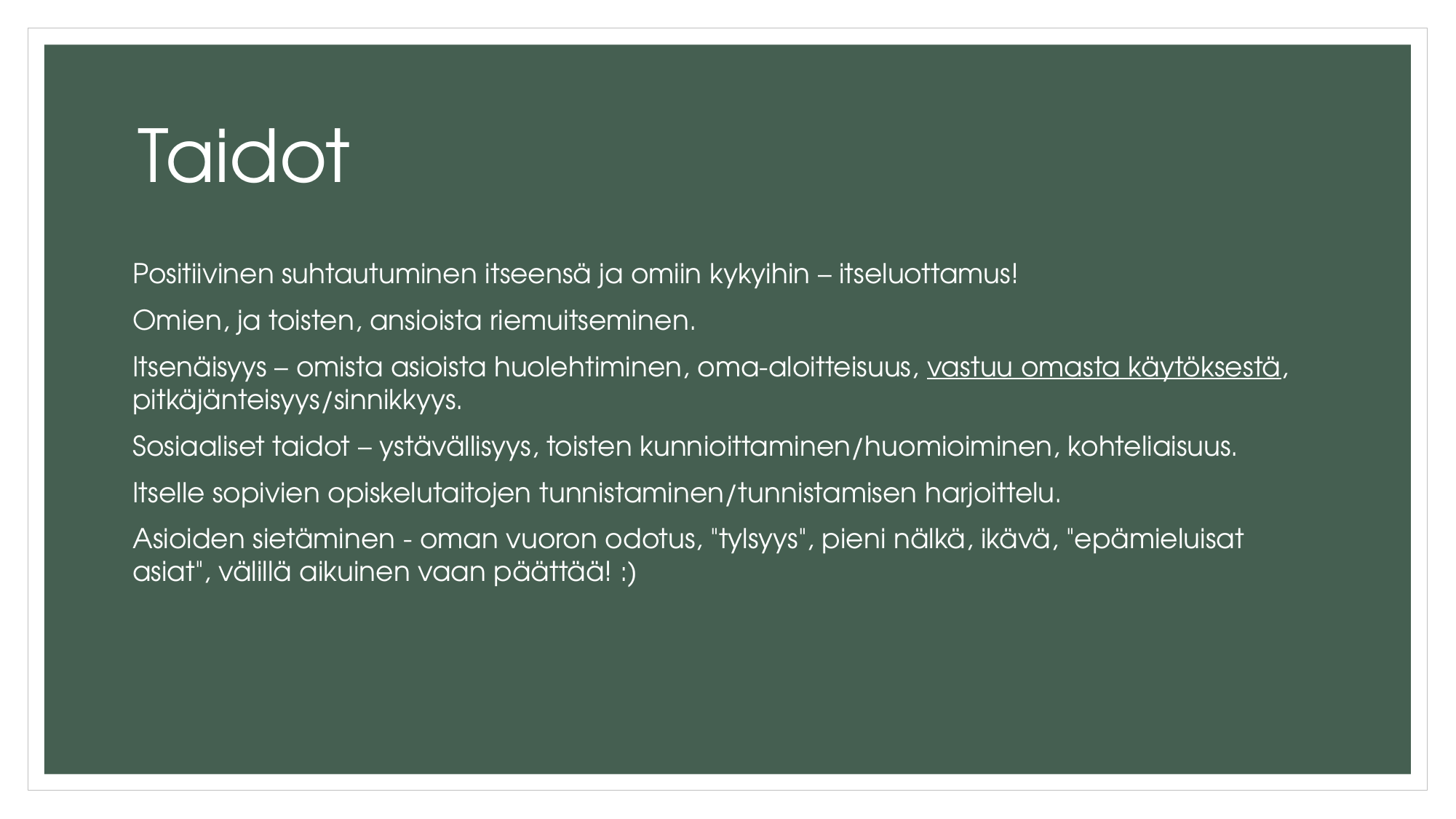

# Taidot
Positiivinen suhtautuminen itseensä ja omiin kykyihin – itseluottamus!
Omien, ja toisten, ansioista riemuitseminen.
Itsenäisyys – omista asioista huolehtiminen, oma-aloitteisuus, vastuu omasta käytöksestä, pitkäjänteisyys/sinnikkyys.
Sosiaaliset taidot – ystävällisyys, toisten kunnioittaminen/huomioiminen, kohteliaisuus.
Itselle sopivien opiskelutaitojen tunnistaminen/tunnistamisen harjoittelu.
Asioiden sietäminen - oman vuoron odotus, "tylsyys", pieni nälkä, ikävä, "epämieluisat asiat", välillä aikuinen vaan päättää! :)